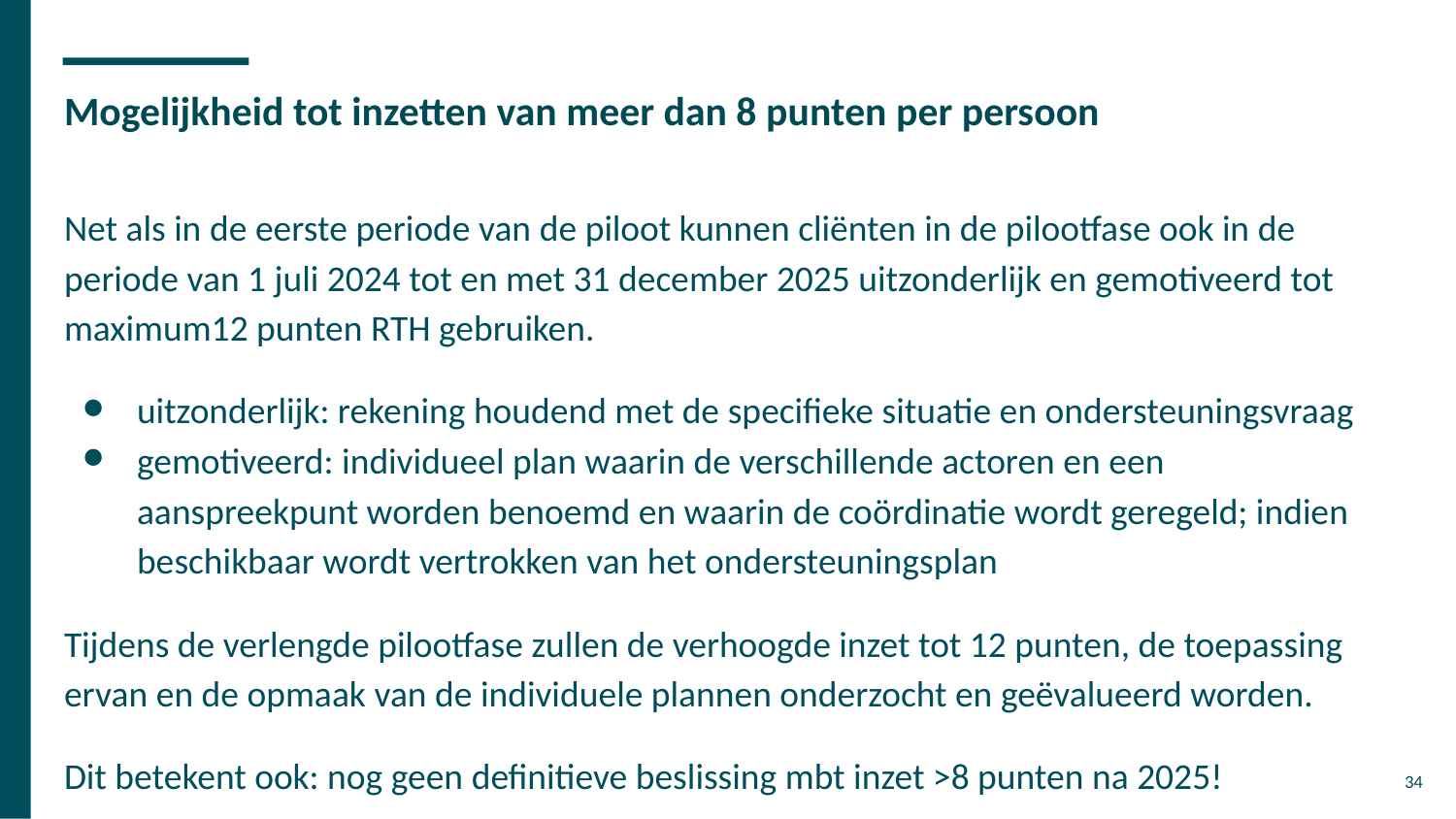

# Mogelijkheid tot inzetten van meer dan 8 punten per persoon
Net als in de eerste periode van de piloot kunnen cliënten in de pilootfase ook in de periode van 1 juli 2024 tot en met 31 december 2025 uitzonderlijk en gemotiveerd tot maximum12 punten RTH gebruiken.
uitzonderlijk: rekening houdend met de specifieke situatie en ondersteuningsvraag
gemotiveerd: individueel plan waarin de verschillende actoren en een aanspreekpunt worden benoemd en waarin de coördinatie wordt geregeld; indien beschikbaar wordt vertrokken van het ondersteuningsplan
Tijdens de verlengde pilootfase zullen de verhoogde inzet tot 12 punten, de toepassing ervan en de opmaak van de individuele plannen onderzocht en geëvalueerd worden.
Dit betekent ook: nog geen definitieve beslissing mbt inzet >8 punten na 2025!

34